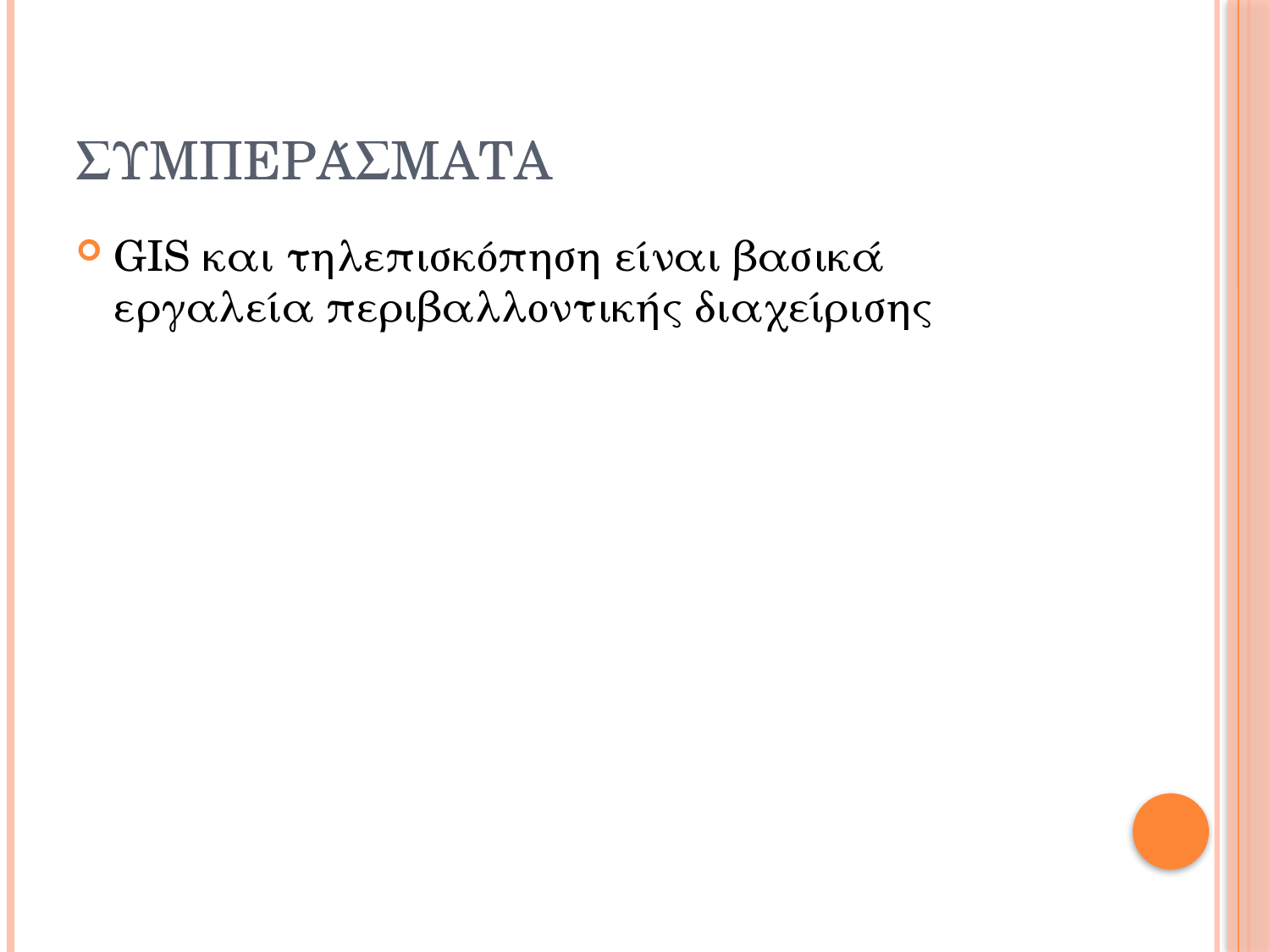

# Συμπεράσματα
GIS και τηλεπισκόπηση είναι βασικά εργαλεία περιβαλλοντικής διαχείρισης